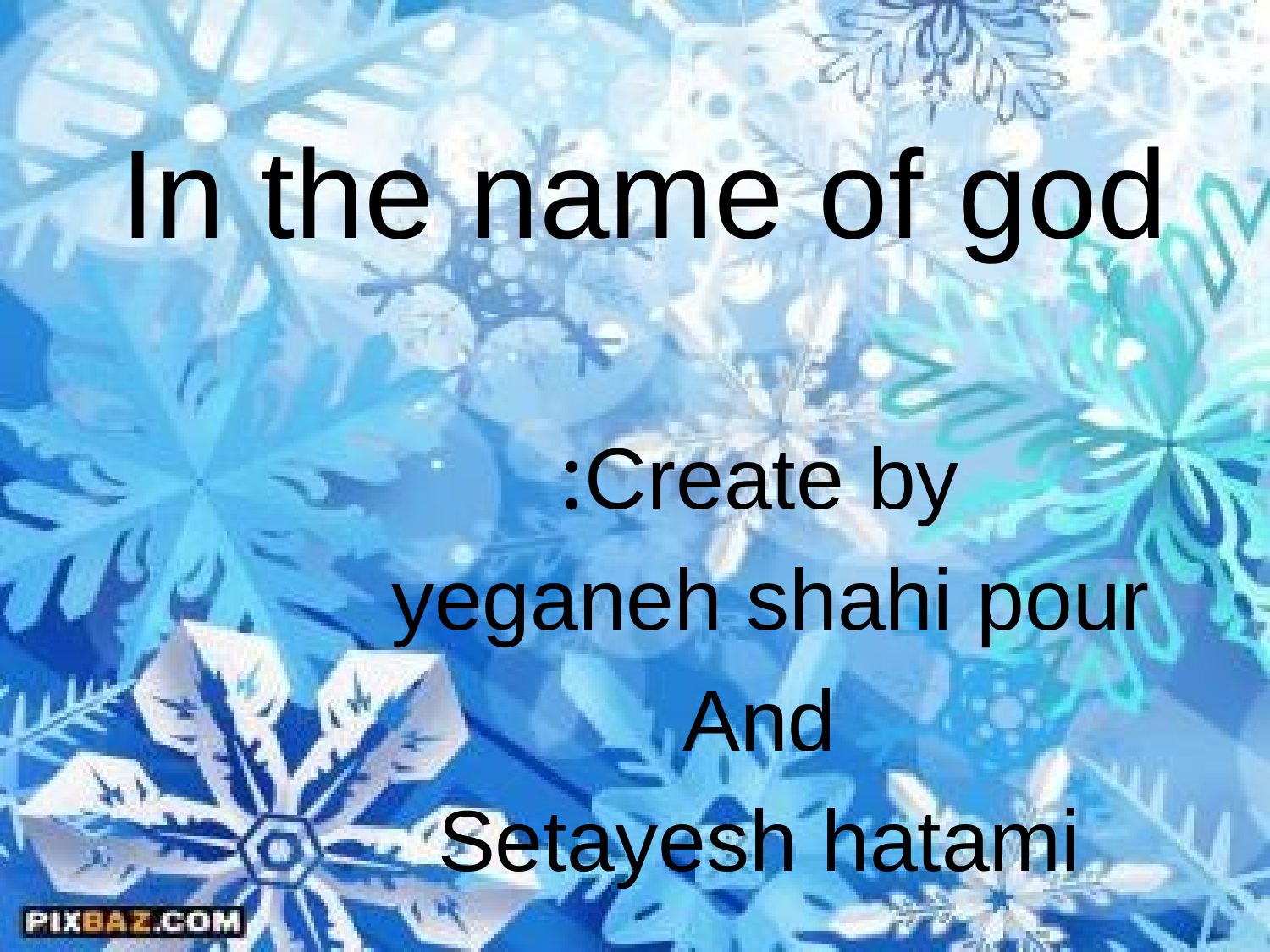

# In the name of god
Create by:
yeganeh shahi pour
And
Setayesh hatami